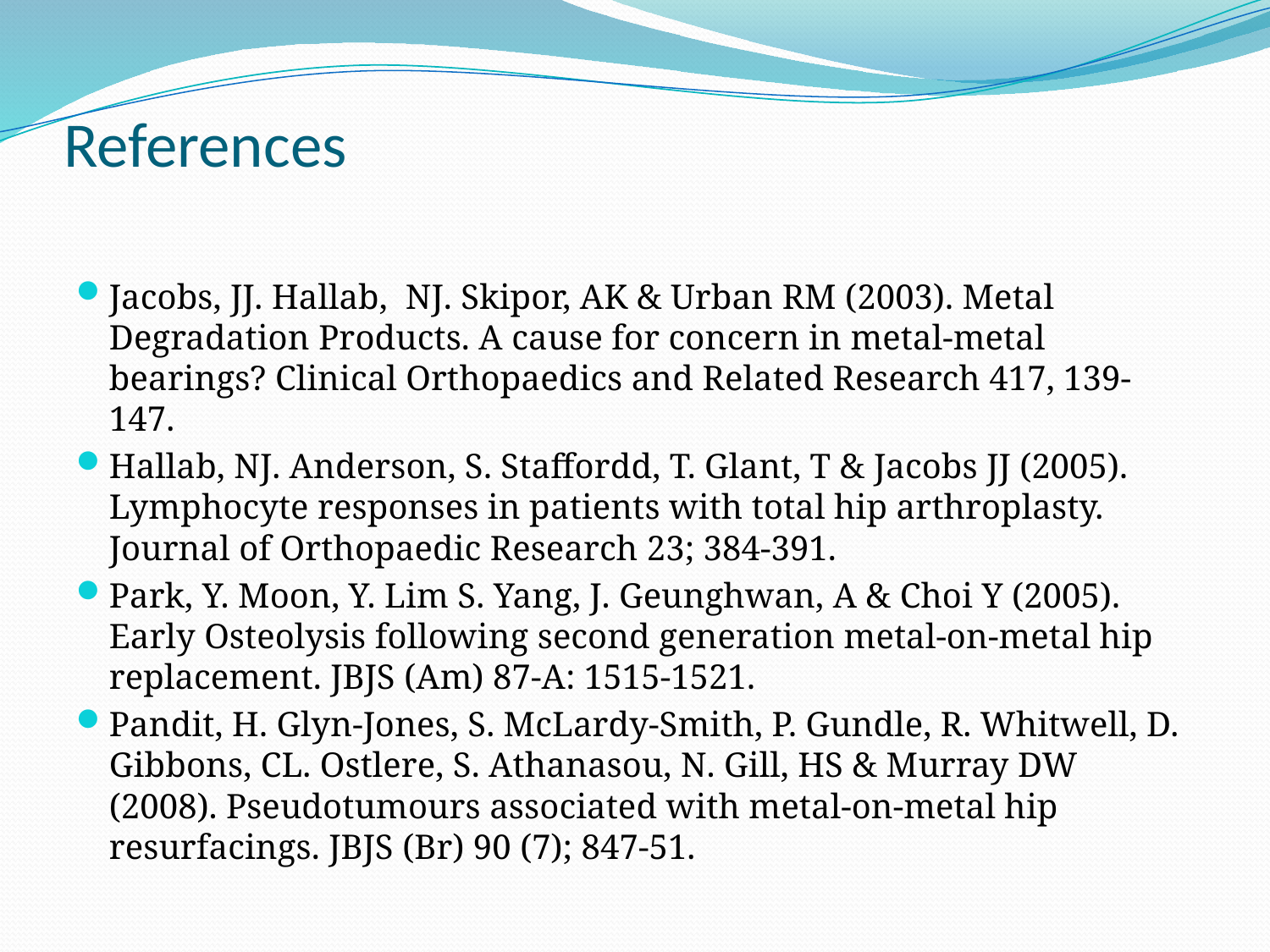

# References
Jacobs, JJ. Hallab,  NJ. Skipor, AK & Urban RM (2003). Metal Degradation Products. A cause for concern in metal-metal bearings? Clinical Orthopaedics and Related Research 417, 139-147.
Hallab, NJ. Anderson, S. Staffordd, T. Glant, T & Jacobs JJ (2005). Lymphocyte responses in patients with total hip arthroplasty. Journal of Orthopaedic Research 23; 384-391.
Park, Y. Moon, Y. Lim S. Yang, J. Geunghwan, A & Choi Y (2005). Early Osteolysis following second generation metal-on-metal hip replacement. JBJS (Am) 87-A: 1515-1521.
Pandit, H. Glyn-Jones, S. McLardy-Smith, P. Gundle, R. Whitwell, D. Gibbons, CL. Ostlere, S. Athanasou, N. Gill, HS & Murray DW (2008). Pseudotumours associated with metal-on-metal hip resurfacings. JBJS (Br) 90 (7); 847-51.